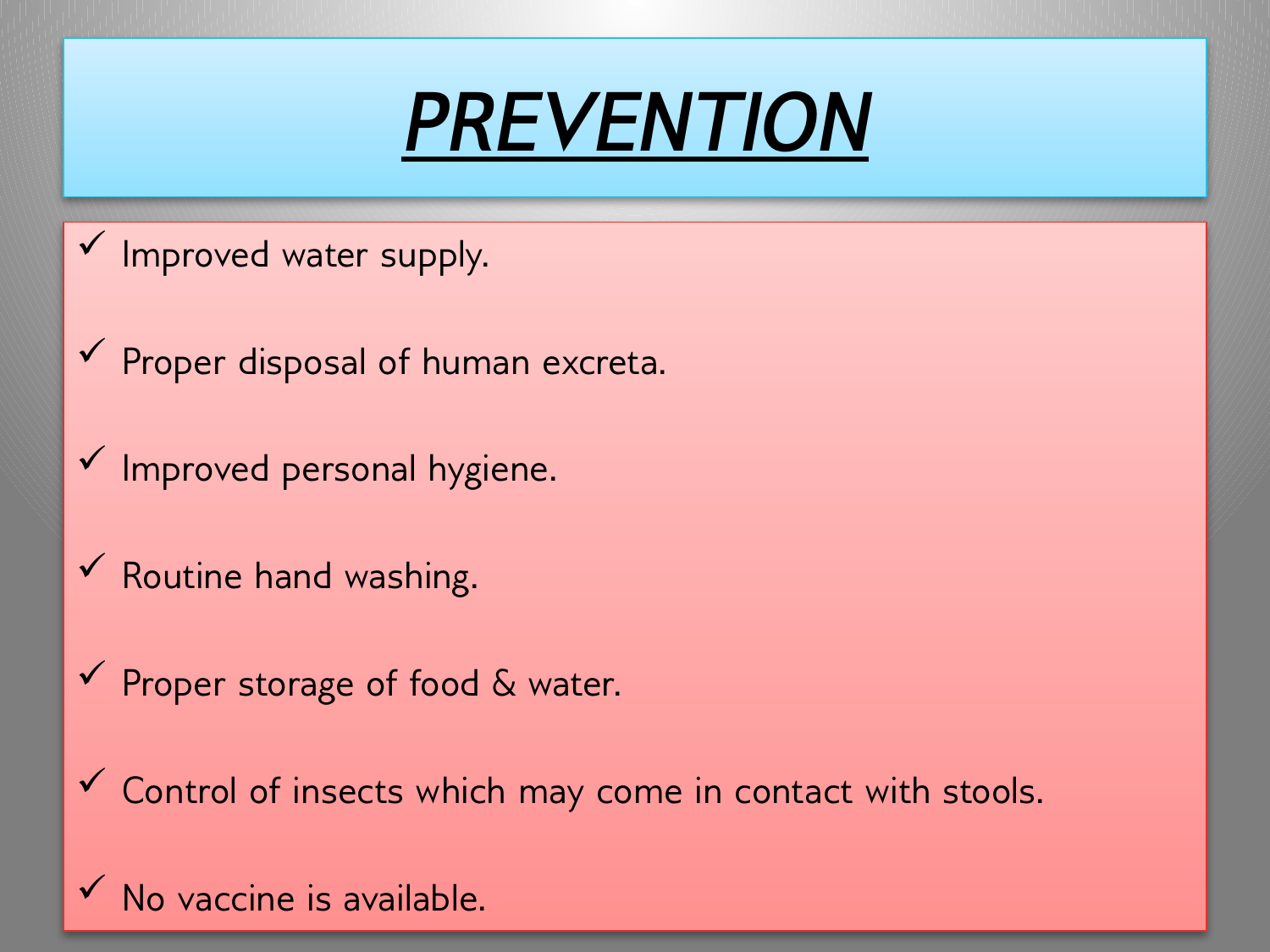

# PREVENTION
Improved water supply.

Proper disposal of human excreta.

Improved personal hygiene.

Routine hand washing.

Proper storage of food & water.

Control of insects which may come in contact with stools.

No vaccine is available.

86